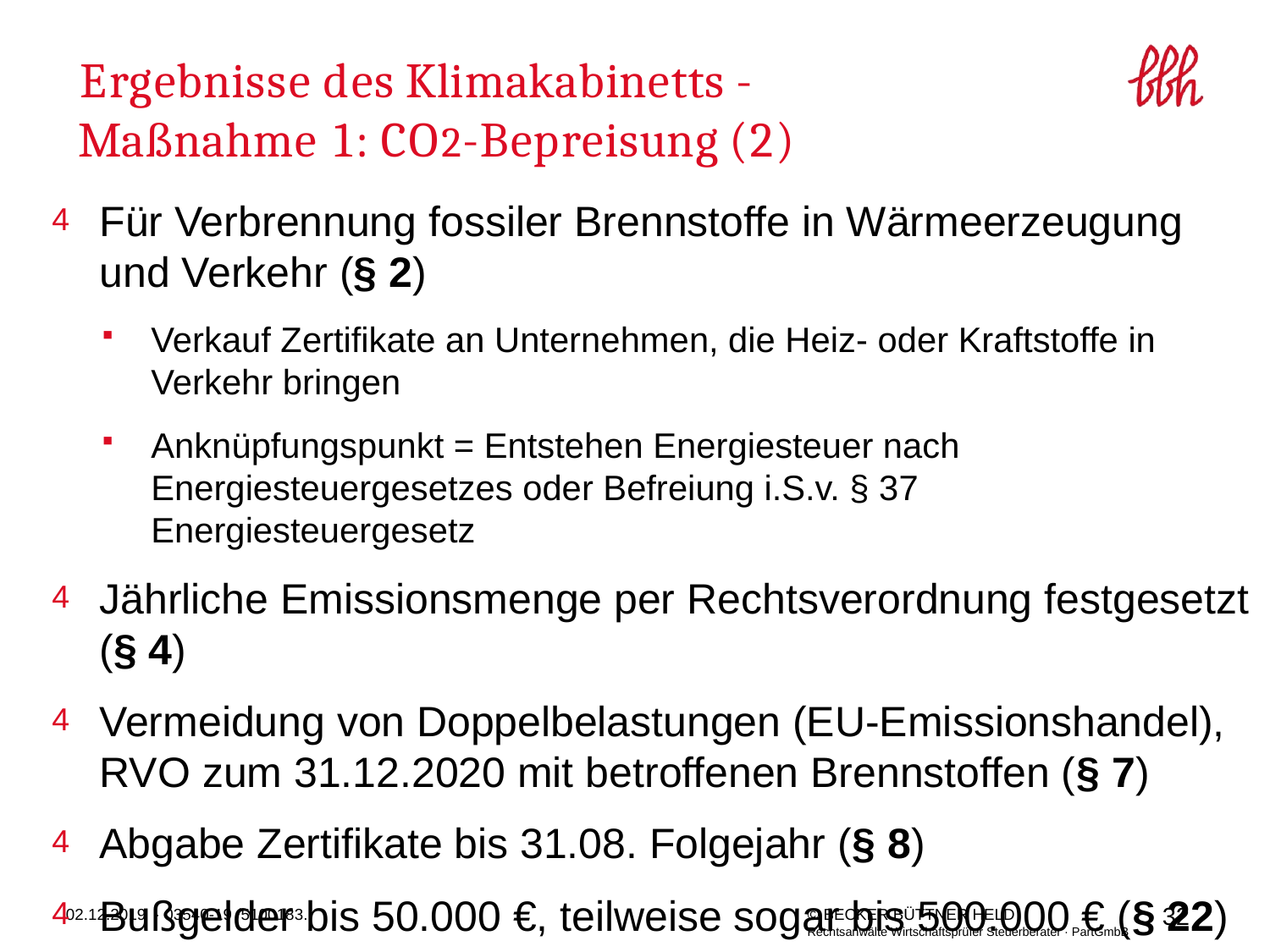

# Ergebnisse des Klimakabinetts - Maßnahme 1: CO2-Bepreisung (2)
Für Verbrennung fossiler Brennstoffe in Wärmeerzeugung und Verkehr (§ 2)
Verkauf Zertifikate an Unternehmen, die Heiz- oder Kraftstoffe in Verkehr bringen
Anknüpfungspunkt = Entstehen Energiesteuer nach Energiesteuergesetzes oder Befreiung i.S.v. § 37 Energiesteuergesetz
Jährliche Emissionsmenge per Rechtsverordnung festgesetzt (§ 4)
Vermeidung von Doppelbelastungen (EU-Emissionshandel), RVO zum 31.12.2020 mit betroffenen Brennstoffen (§ 7)
Abgabe Zertifikate bis 31.08. Folgejahr (§ 8)
Bußgelder bis 50.000 €, teilweise sogar bis 500.000 € (§ 22)